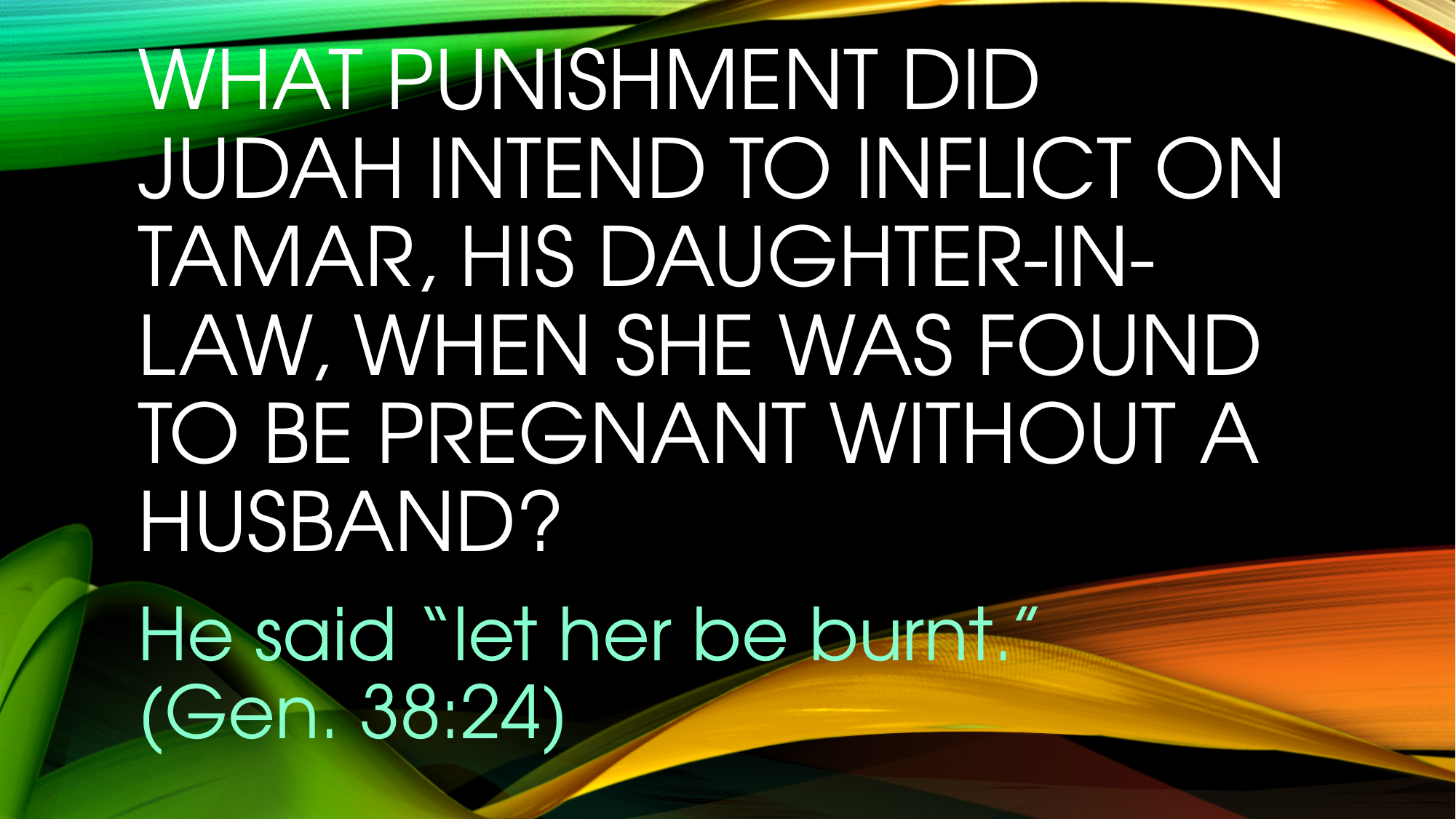

# What punishment did Judah intend to inflict on Tamar, his daughter-in-law, when she was found to be pregnant without a husband?
He said “let her be burnt.”                 (Gen. 38:24)